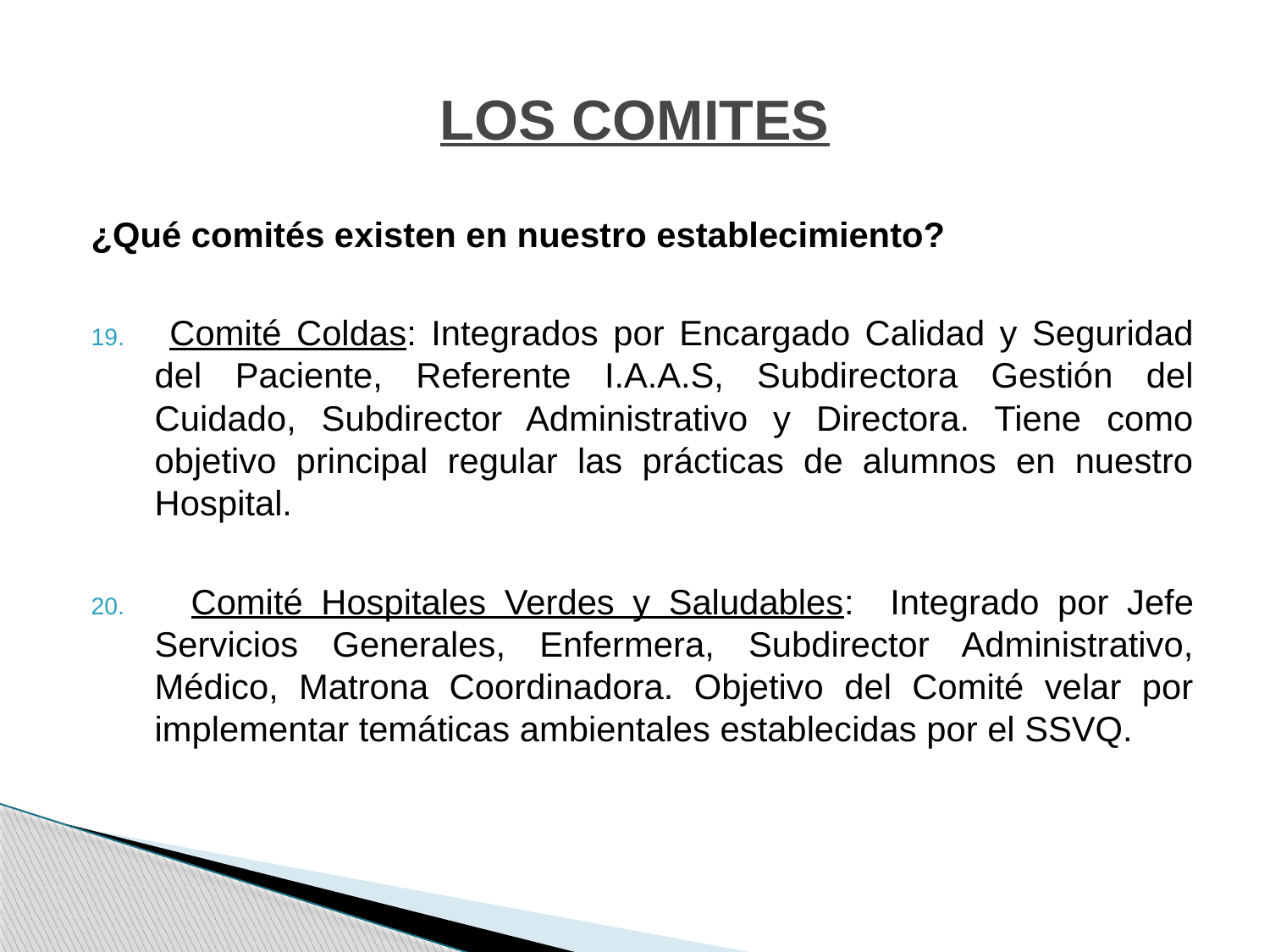

# LOS COMITES
¿Qué comités existen en nuestro establecimiento?

 Comité Coldas: Integrados por Encargado Calidad y Seguridad del Paciente, Referente I.A.A.S, Subdirectora Gestión del Cuidado, Subdirector Administrativo y Directora. Tiene como objetivo principal regular las prácticas de alumnos en nuestro Hospital.

  Comité Hospitales Verdes y Saludables:  Integrado por Jefe Servicios Generales, Enfermera, Subdirector Administrativo, Médico, Matrona Coordinadora. Objetivo del Comité velar por implementar temáticas ambientales establecidas por el SSVQ.